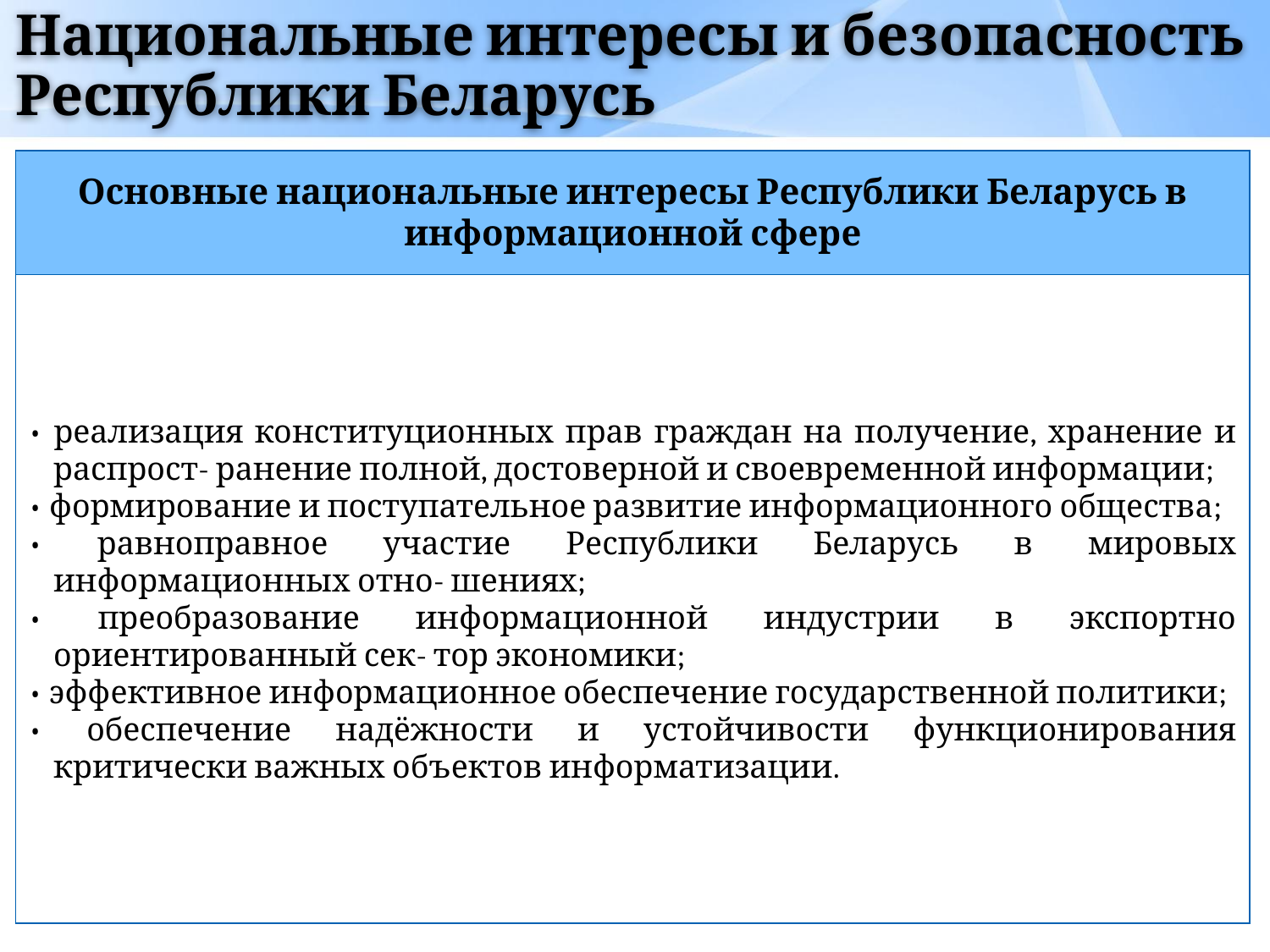

# Национальные интересы и безопасность Республики Беларусь
| Основные национальные интересы Республики Беларусь в информационной сфере |
| --- |
| • реализация конституционных прав граждан на получение, хранение и распрост- ранение полной, достоверной и своевременной информации; • формирование и поступательное развитие информационного общества; • равноправное участие Республики Беларусь в мировых информационных отно- шениях; • преобразование информационной индустрии в экспортно ориентированный сек- тор экономики; • эффективное информационное обеспечение государственной политики; • обеспечение надёжности и устойчивости функционирования критически важных объектов информатизации. |